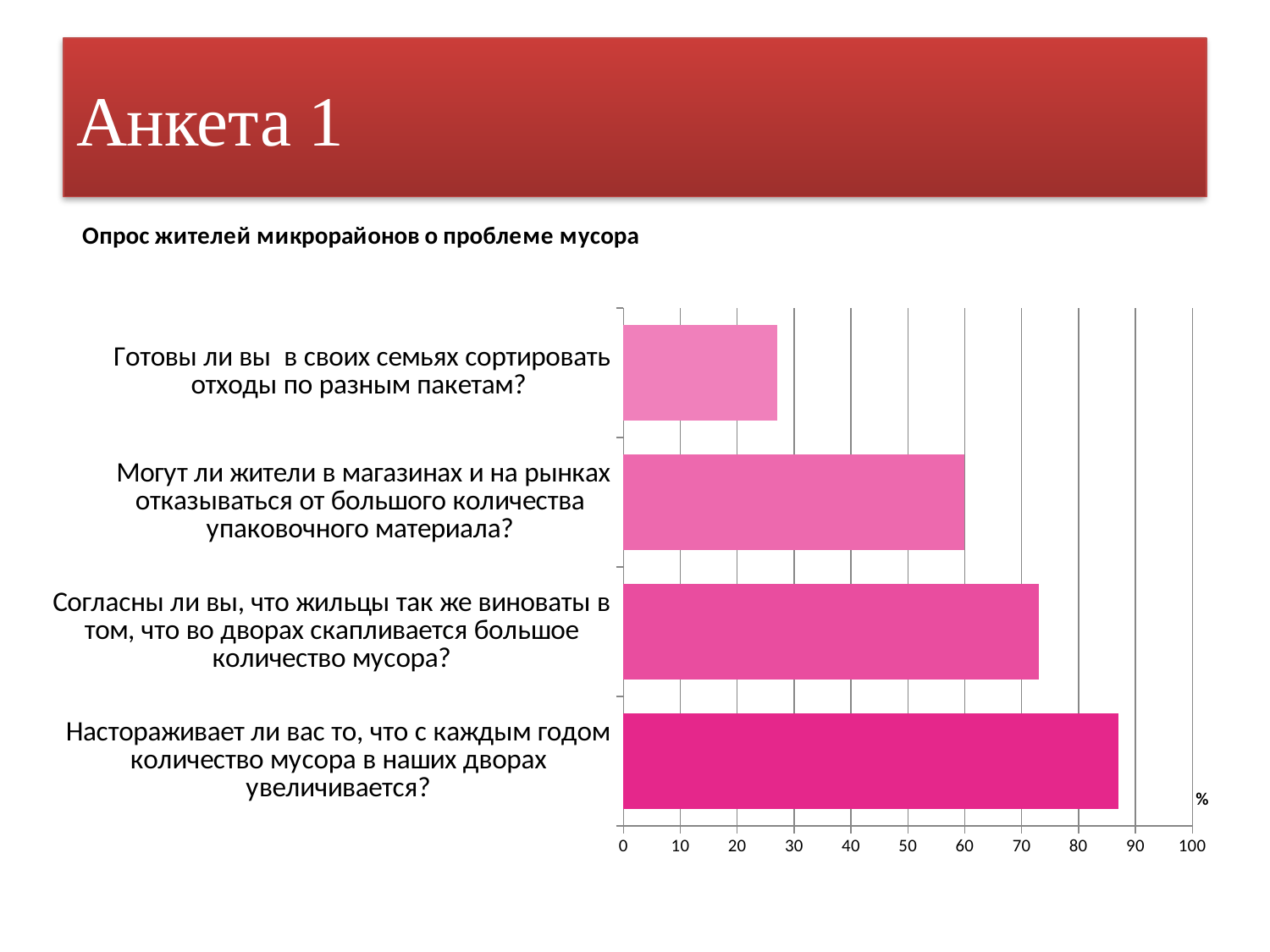

# Анкета 1

### Chart: Опрос жителей микрорайонов о проблеме мусора

| Category | Анкета 1 |
|---|---|
| Настораживает ли вас то, что с каждым годом количество мусора в наших дворах увеличивается? | 87.0 |
| Согласны ли вы, что жильцы так же виноваты в том, что во дворах скапливается большое количество мусора? | 73.0 |
|  Могут ли жители в магазинах и на рынках отказываться от большого количества упаковочного материала? | 60.0 |
|  Готовы ли вы  в своих семьях сортировать отходы по разным пакетам? | 27.0 |